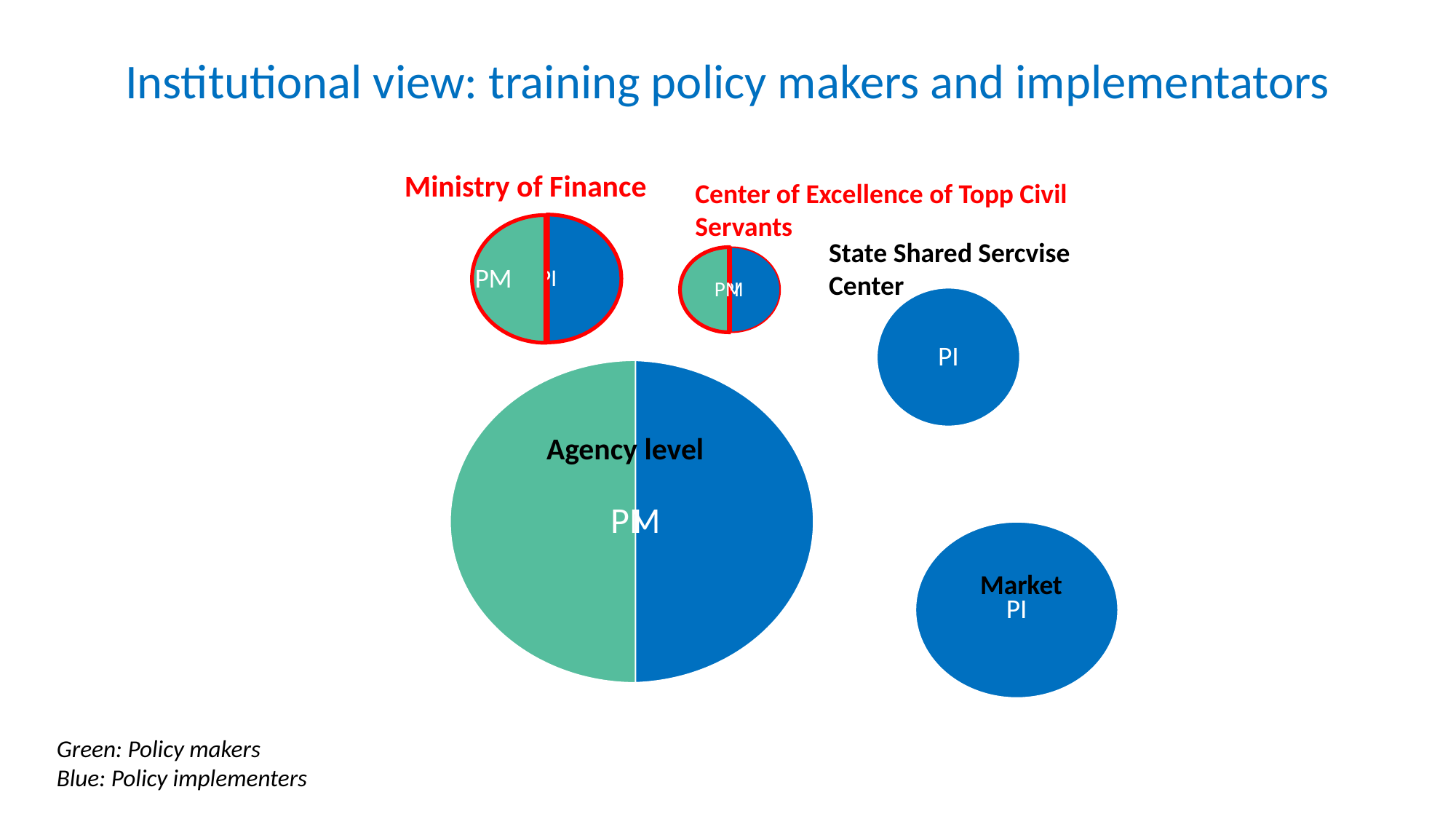

Institutional view: training policy makers and implementators

Ministry of Finance
Center of Excellence of Topp Civil Servants
PI
PM

PI
PM
PI
PM

Agency level
PI
Market
State Shared Sercvise Center

PI
Green: Policy makers
Blue: Policy implementers